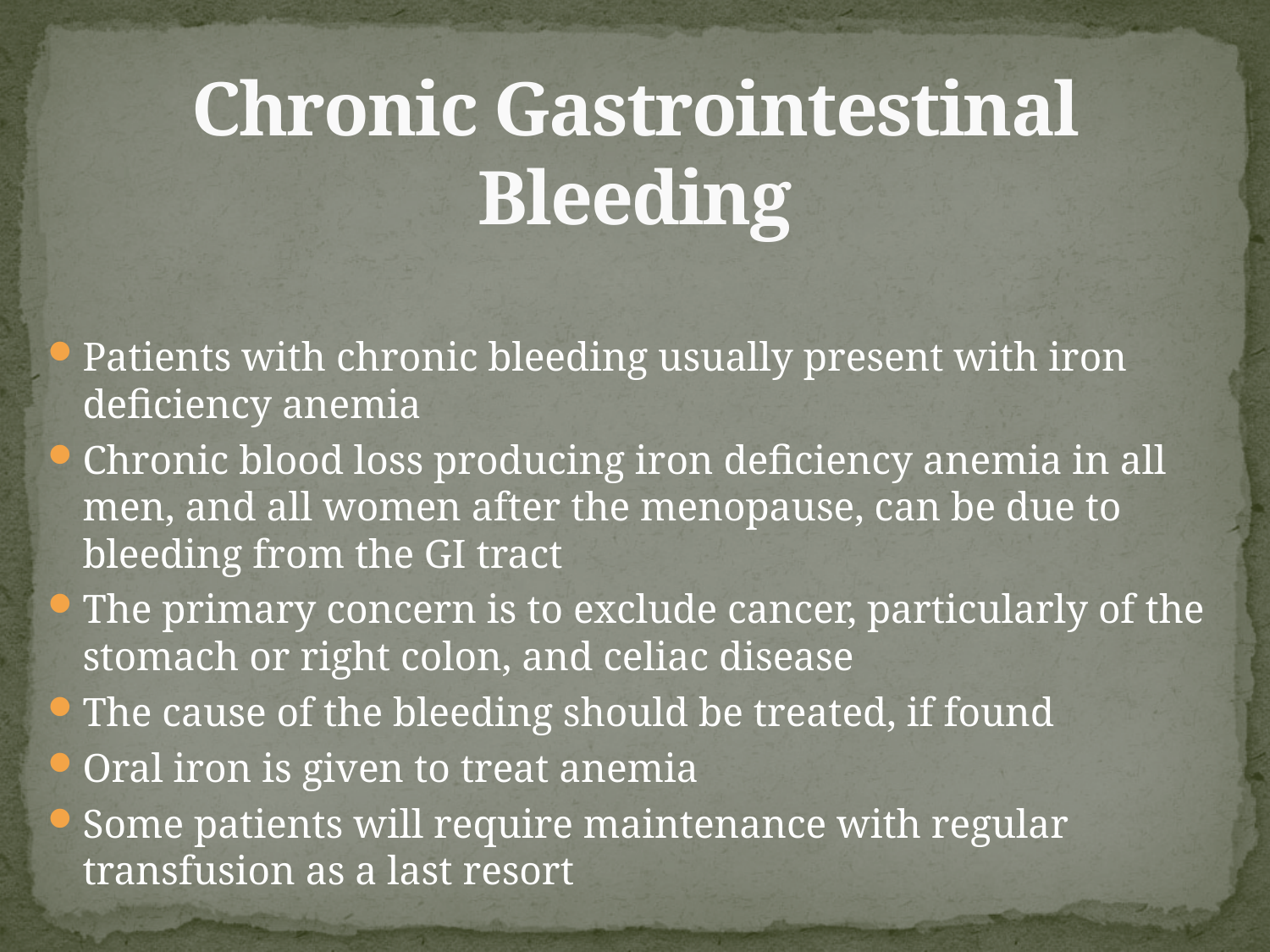

# Chronic Gastrointestinal Bleeding
Patients with chronic bleeding usually present with iron deficiency anemia
Chronic blood loss producing iron deficiency anemia in all men, and all women after the menopause, can be due to bleeding from the GI tract
The primary concern is to exclude cancer, particularly of the stomach or right colon, and celiac disease
The cause of the bleeding should be treated, if found
Oral iron is given to treat anemia
Some patients will require maintenance with regular transfusion as a last resort